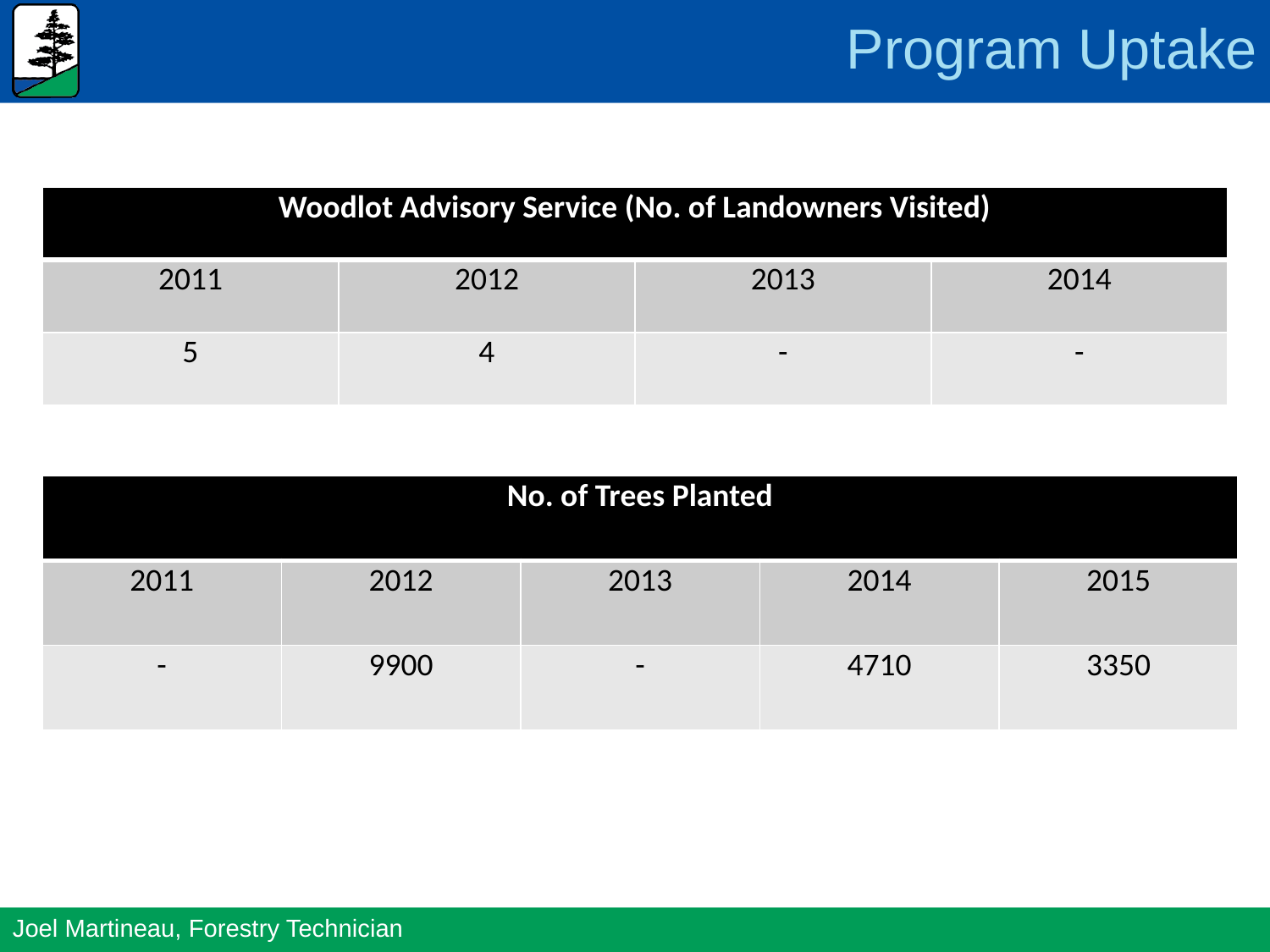

# Program Uptake
| Woodlot Advisory Service (No. of Landowners Visited) |  |  |  |
| --- | --- | --- | --- |
| 2011 | 2012 | 2013 | 2014 |
| 5 | 4 | - | - |
| No. of Trees Planted |  |  |  |  |
| --- | --- | --- | --- | --- |
| 2011 | 2012 | 2013 | 2014 | 2015 |
| - | 9900 | - | 4710 | 3350 |
Joel Martineau, Forestry Technician